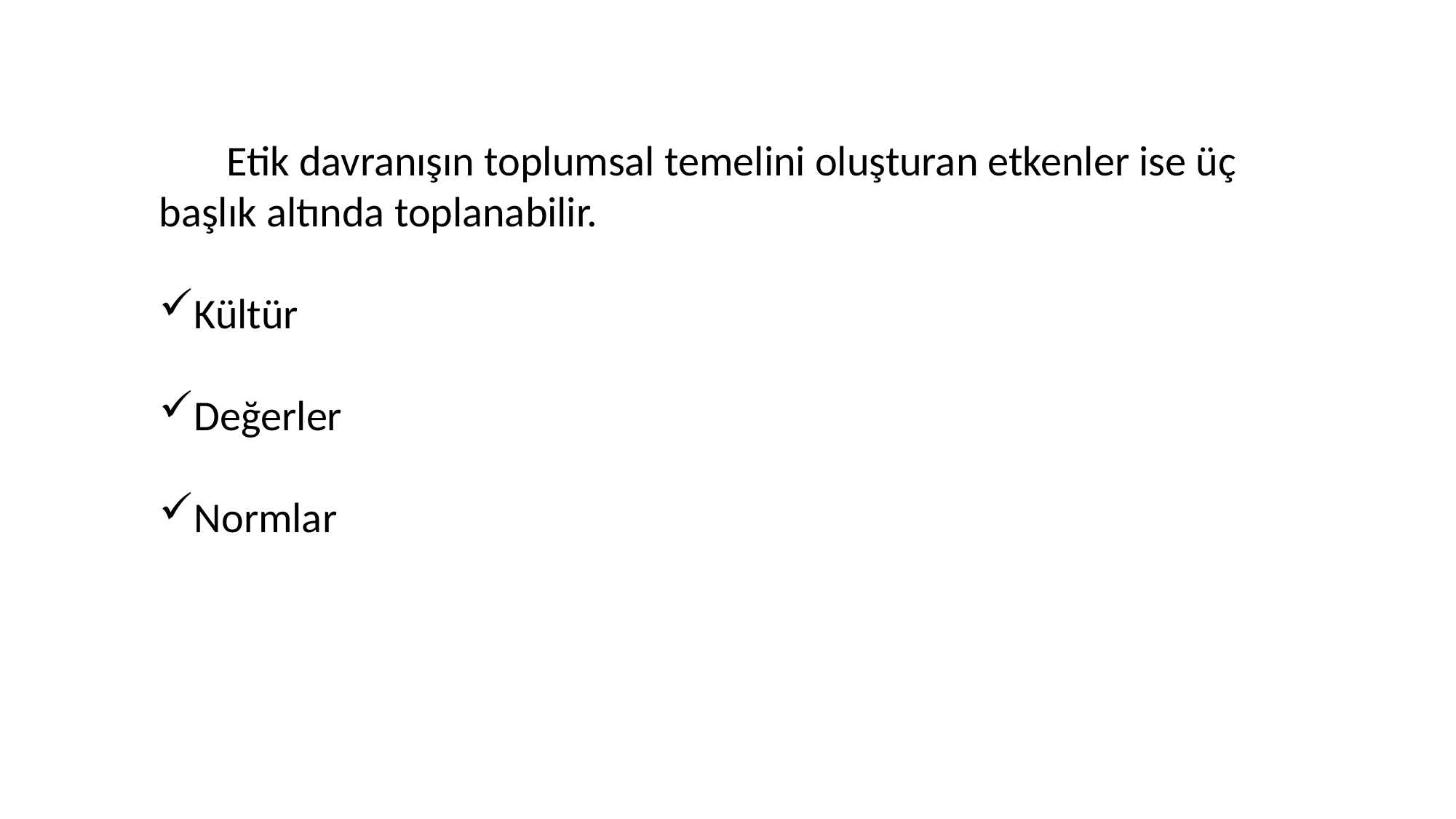

Etik davranışın toplumsal temelini oluşturan etkenler ise üç başlık altında toplanabilir.

Kültür

Değerler

Normlar